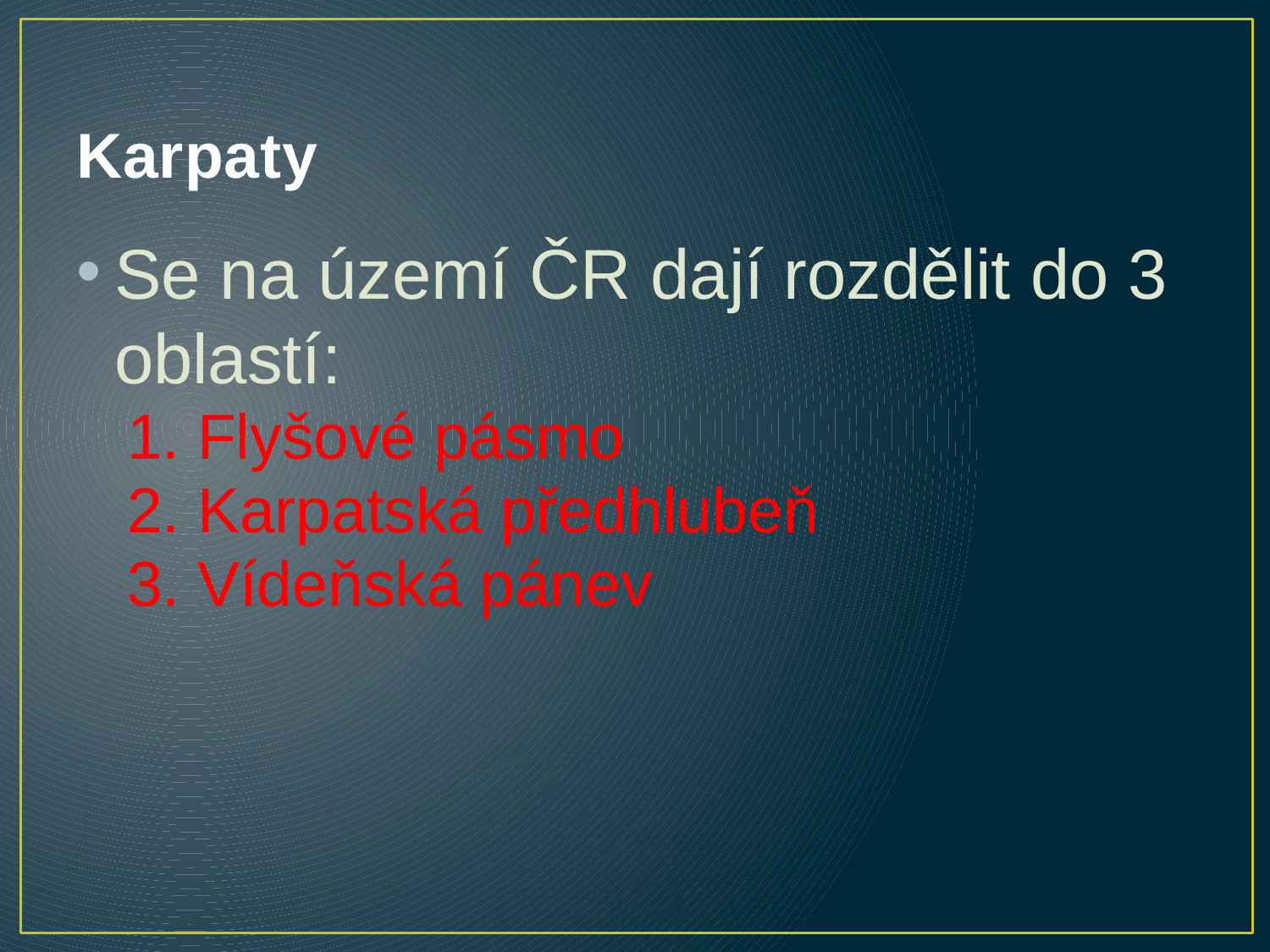

# Karpaty
Se na území ČR dají rozdělit do 3 oblastí:
1. Flyšové pásmo
2. Karpatská předhlubeň
3. Vídeňská pánev